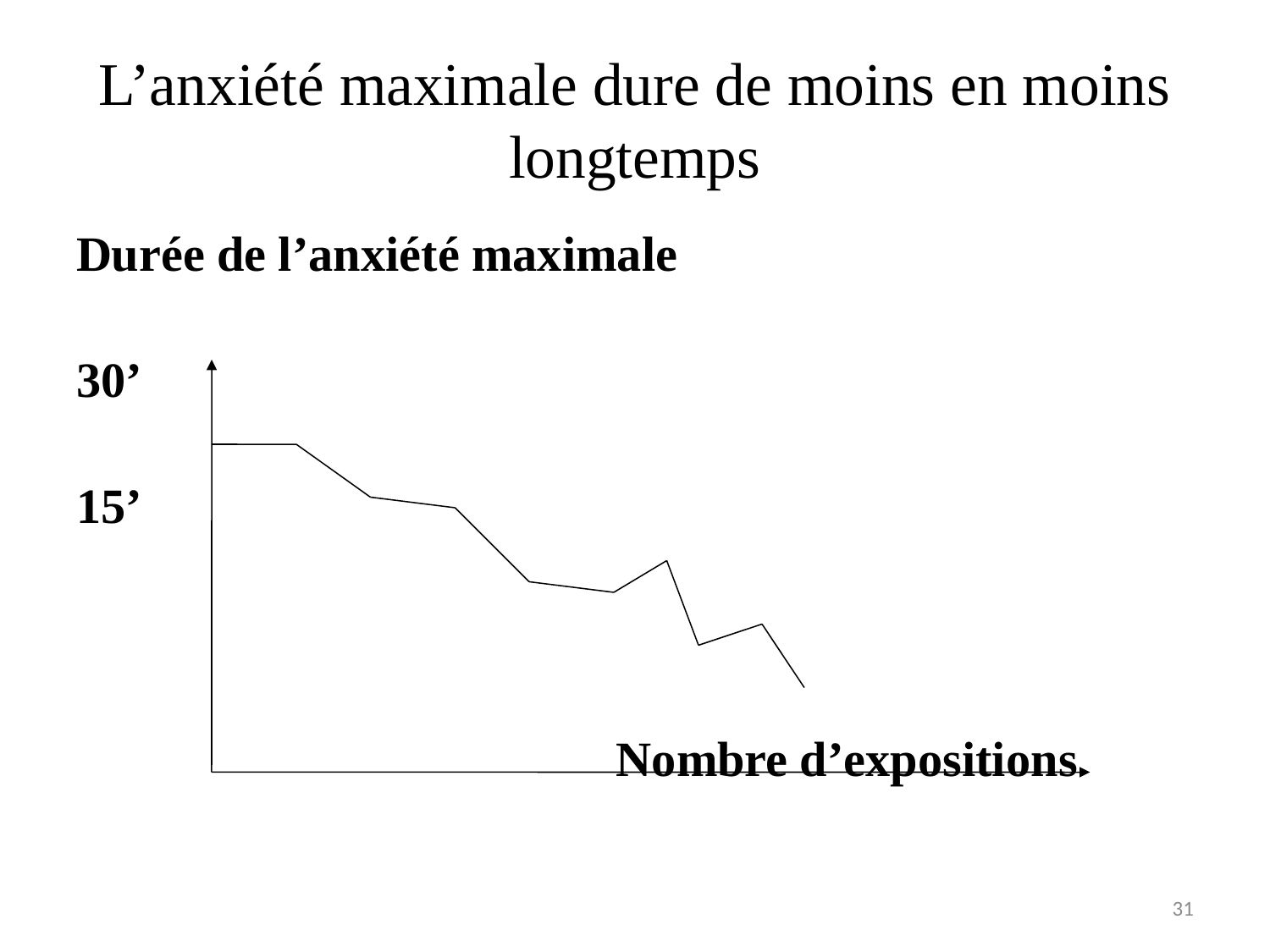

# L’anxiété maximale dure de moins en moins longtemps
Durée de l’anxiété maximale

30’

15’

                                            Nombre d’expositions

31